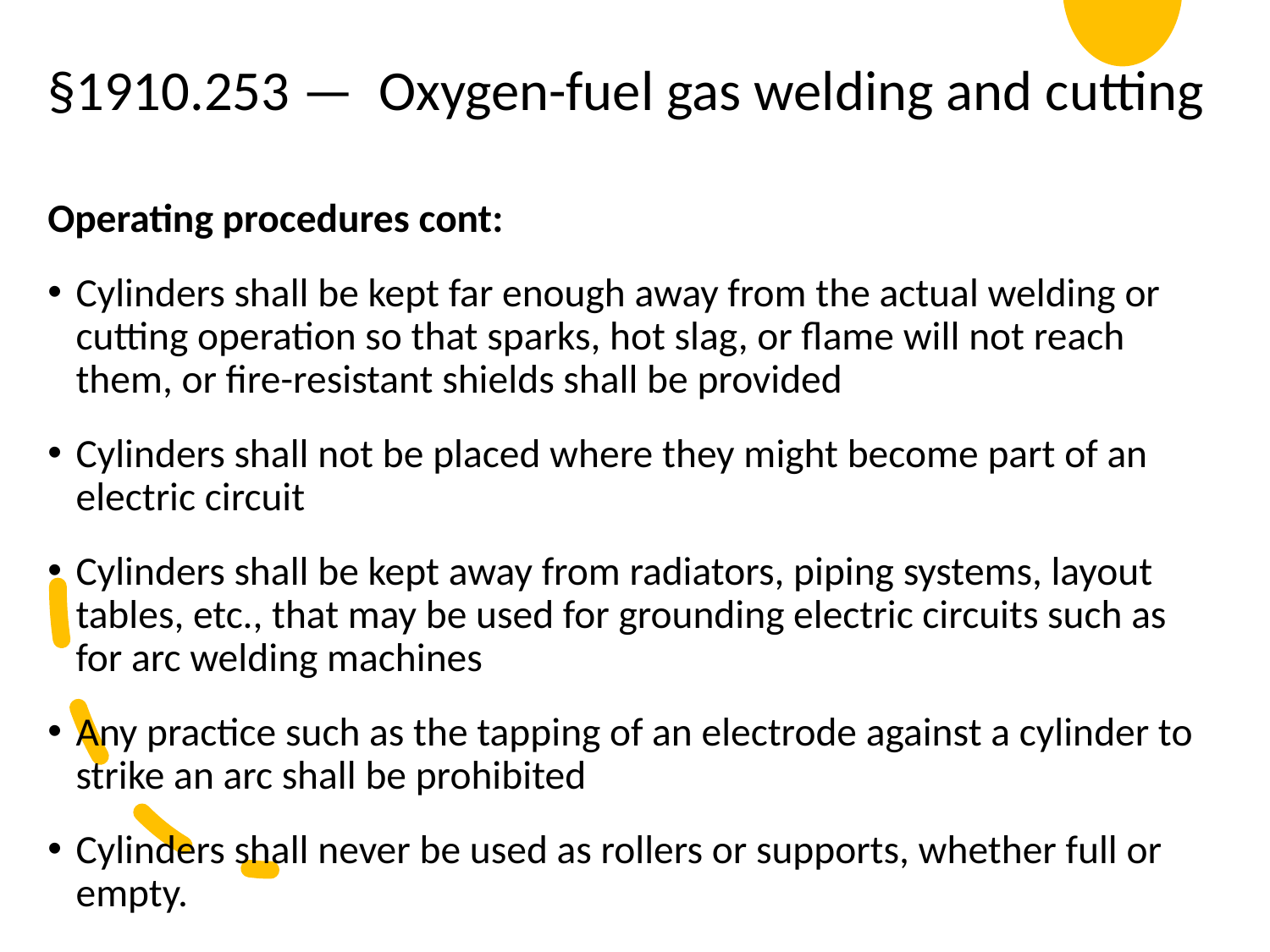

§1910.253 —  Oxygen-fuel gas welding and cutting

Operating procedures cont:

Cylinders shall be kept far enough away from the actual welding or cutting operation so that sparks, hot slag, or flame will not reach them, or fire-resistant shields shall be provided

Cylinders shall not be placed where they might become part of an electric circuit

Cylinders shall be kept away from radiators, piping systems, layout tables, etc., that may be used for grounding electric circuits such as for arc welding machines

Any practice such as the tapping of an electrode against a cylinder to strike an arc shall be prohibited

Cylinders shall never be used as rollers or supports, whether full or empty.